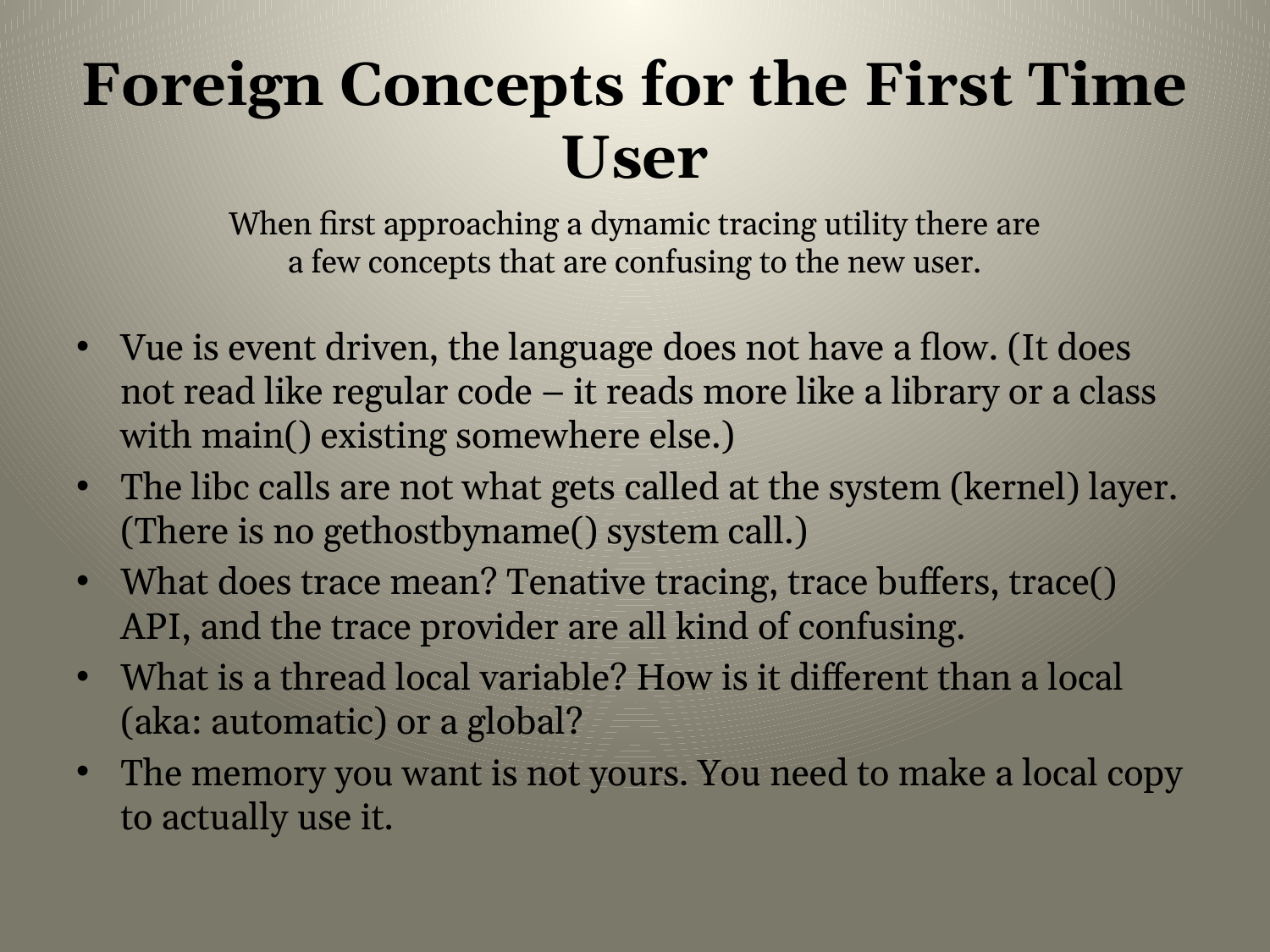

# Foreign Concepts for the First Time User
When first approaching a dynamic tracing utility there are a few concepts that are confusing to the new user.
Vue is event driven, the language does not have a flow. (It does not read like regular code – it reads more like a library or a class with main() existing somewhere else.)
The libc calls are not what gets called at the system (kernel) layer. (There is no gethostbyname() system call.)
What does trace mean? Tenative tracing, trace buffers, trace() API, and the trace provider are all kind of confusing.
What is a thread local variable? How is it different than a local (aka: automatic) or a global?
The memory you want is not yours. You need to make a local copy to actually use it.